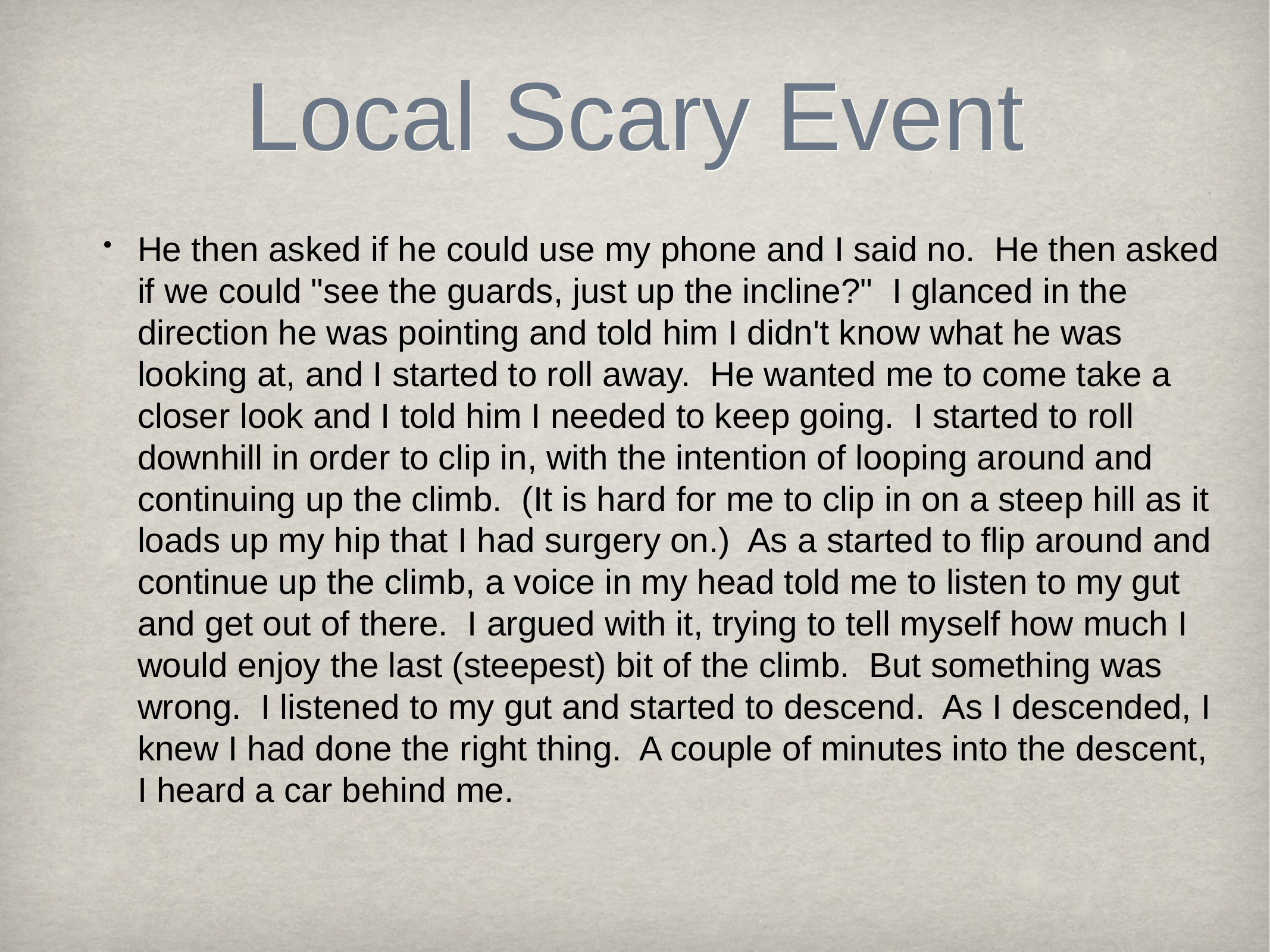

# Local Scary Event
He then asked if he could use my phone and I said no.  He then asked if we could "see the guards, just up the incline?"  I glanced in the direction he was pointing and told him I didn't know what he was looking at, and I started to roll away.  He wanted me to come take a closer look and I told him I needed to keep going.  I started to roll downhill in order to clip in, with the intention of looping around and continuing up the climb.  (It is hard for me to clip in on a steep hill as it loads up my hip that I had surgery on.)  As a started to flip around and continue up the climb, a voice in my head told me to listen to my gut and get out of there.  I argued with it, trying to tell myself how much I would enjoy the last (steepest) bit of the climb.  But something was wrong.  I listened to my gut and started to descend.  As I descended, I knew I had done the right thing.  A couple of minutes into the descent, I heard a car behind me.